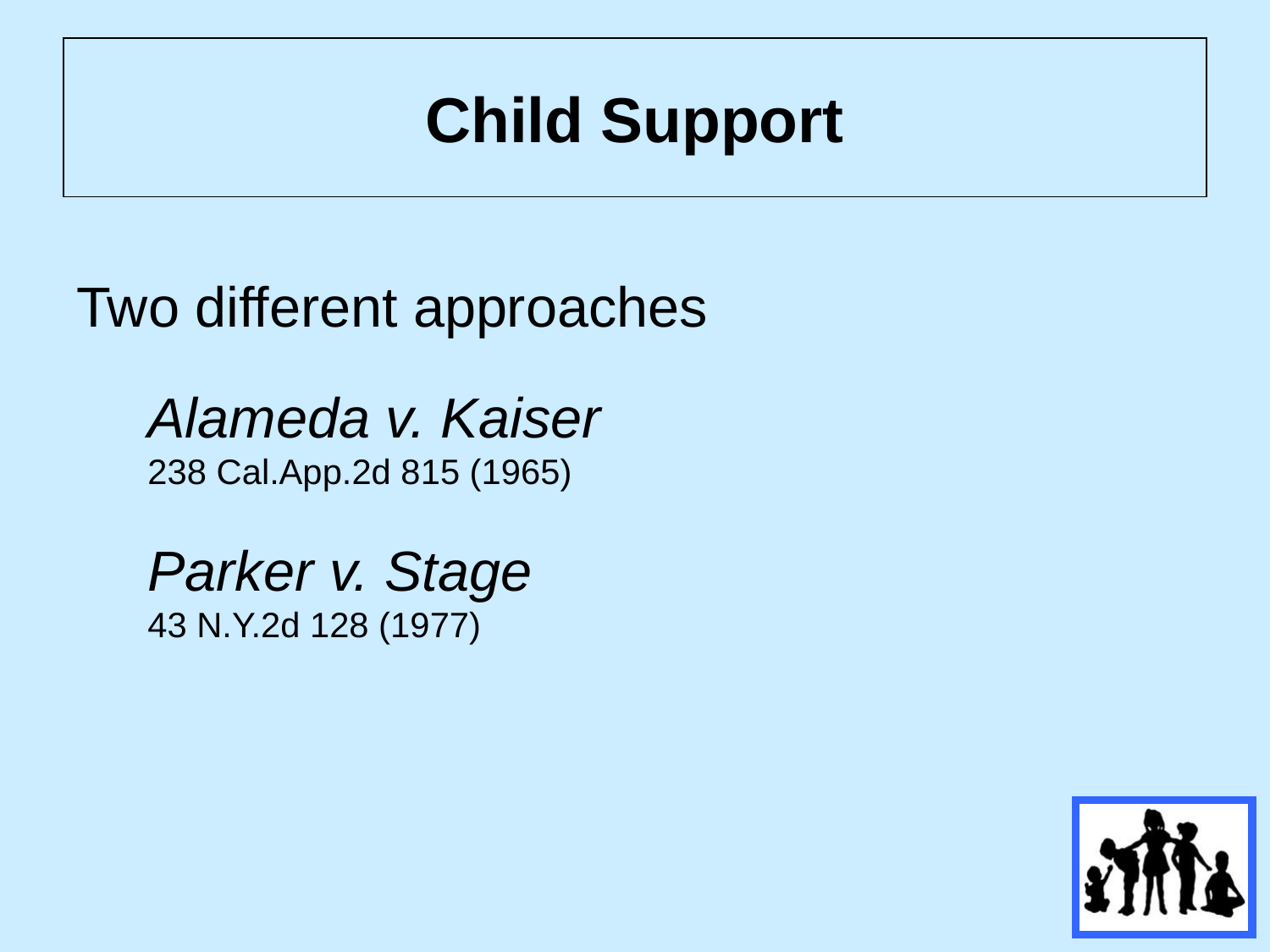

# Child Support
Two different approaches
	Alameda v. Kaiser
238 Cal.App.2d 815 (1965)
	Parker v. Stage
43 N.Y.2d 128 (1977)